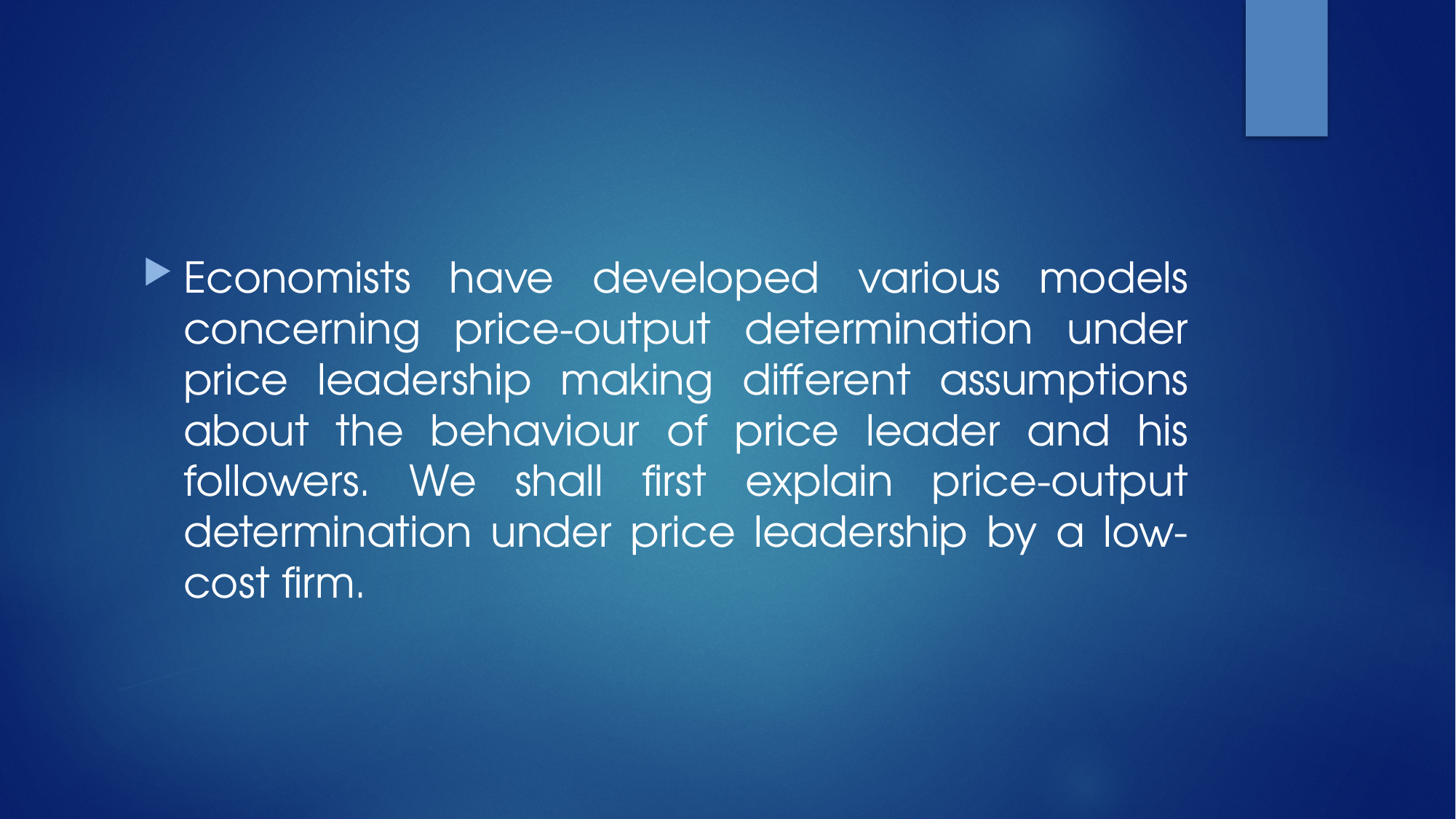

Economists have developed various models concerning price-output determination under price leadership making different assumptions about the behaviour of price leader and his followers. We shall first explain price-output determination under price leadership by a low-cost firm.